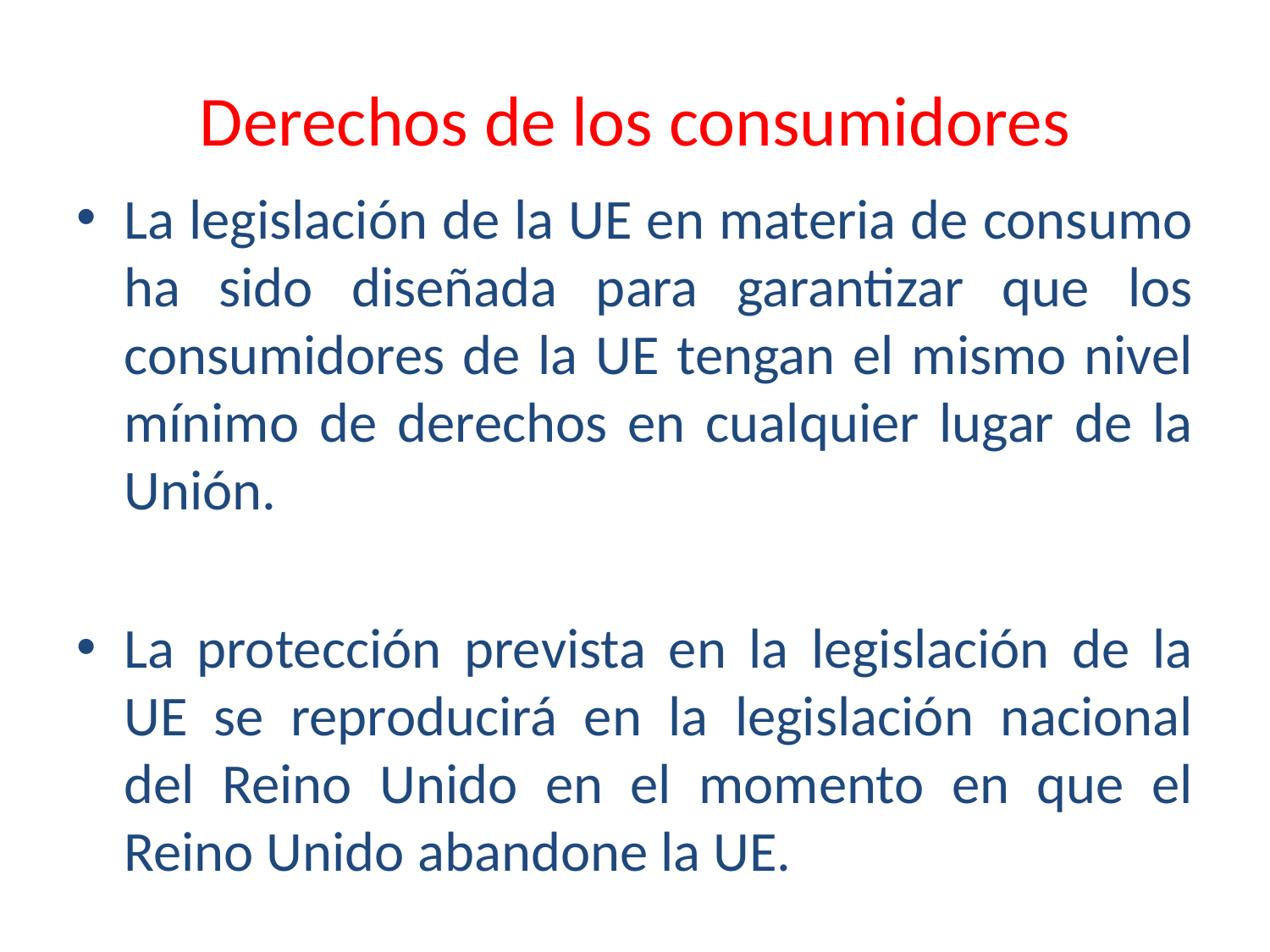

# Derechos de los consumidores
La legislación de la UE en materia de consumo ha sido diseñada para garantizar que los consumidores de la UE tengan el mismo nivel mínimo de derechos en cualquier lugar de la Unión.

La protección prevista en la legislación de la UE se reproducirá en la legislación nacional del Reino Unido en el momento en que el Reino Unido abandone la UE.